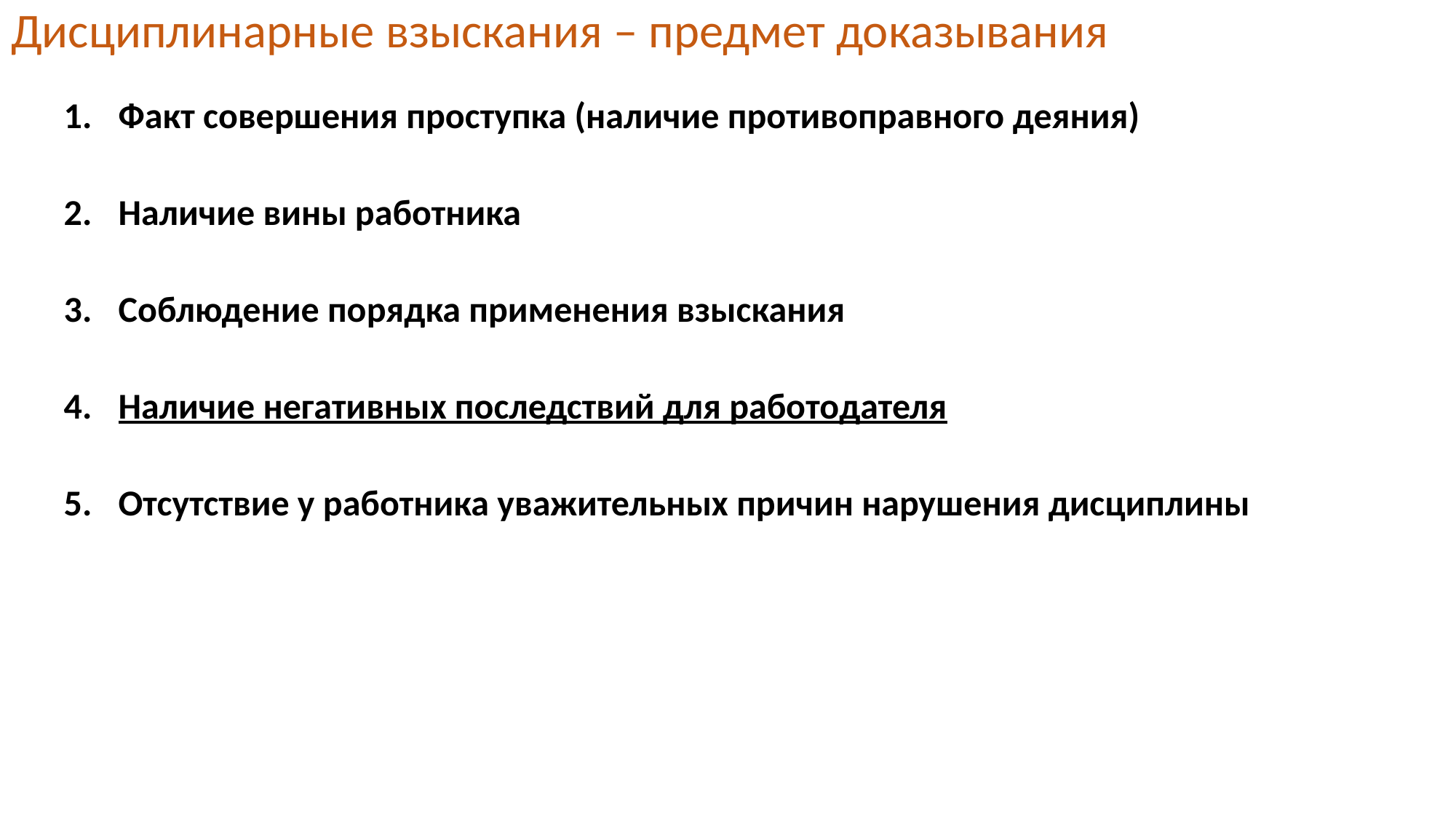

# Дисциплинарные взыскания – предмет доказывания
Факт совершения проступка (наличие противоправного деяния)

Наличие вины работника

Соблюдение порядка применения взыскания

Наличие негативных последствий для работодателя

Отсутствие у работника уважительных причин нарушения дисциплины